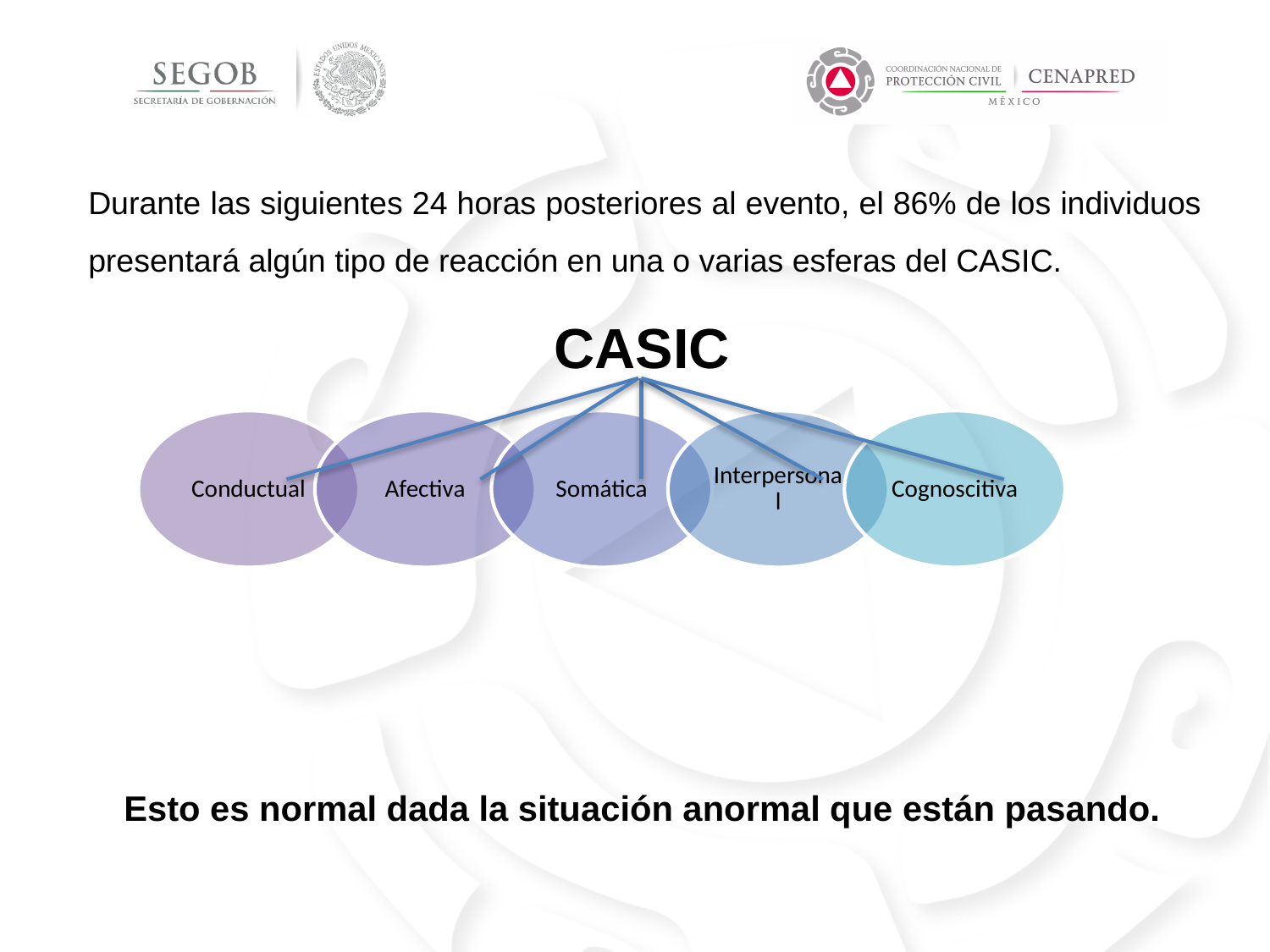

Durante las siguientes 24 horas posteriores al evento, el 86% de los individuos presentará algún tipo de reacción en una o varias esferas del CASIC.
CASIC
Conductual
Afectiva
Somática
Interpersonal
Cognoscitiva
Esto es normal dada la situación anormal que están pasando.